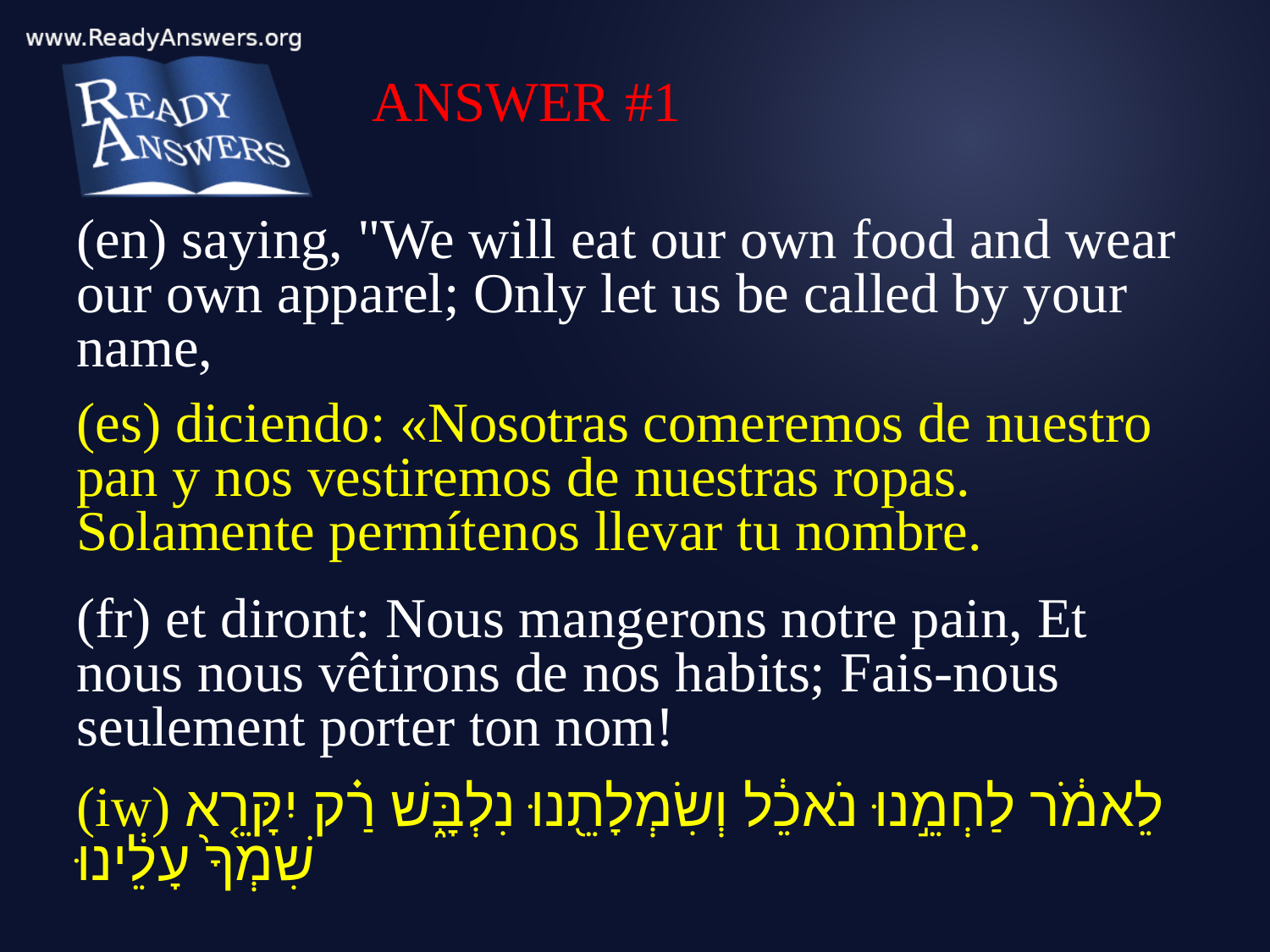

ANSWER #1
(en) saying, "We will eat our own food and wear our own apparel; Only let us be called by your name,
(es) diciendo: «Nosotras comeremos de nuestro pan y nos vestiremos de nuestras ropas. Solamente permítenos llevar tu nombre.
(fr) et diront: Nous mangerons notre pain, Et nous nous vêtirons de nos habits; Fais-nous seulement porter ton nom!
(iw) לֵאמֹ֔ר לַחְמֵ֣נוּ נֹאכֵ֔ל וְשִׂמְלָתֵ֖נוּ נִלְבָּ֑שׁ רַ֗ק יִקָּרֵ֤א שִׁמְךָ֙ עָלֵ֔ינוּ